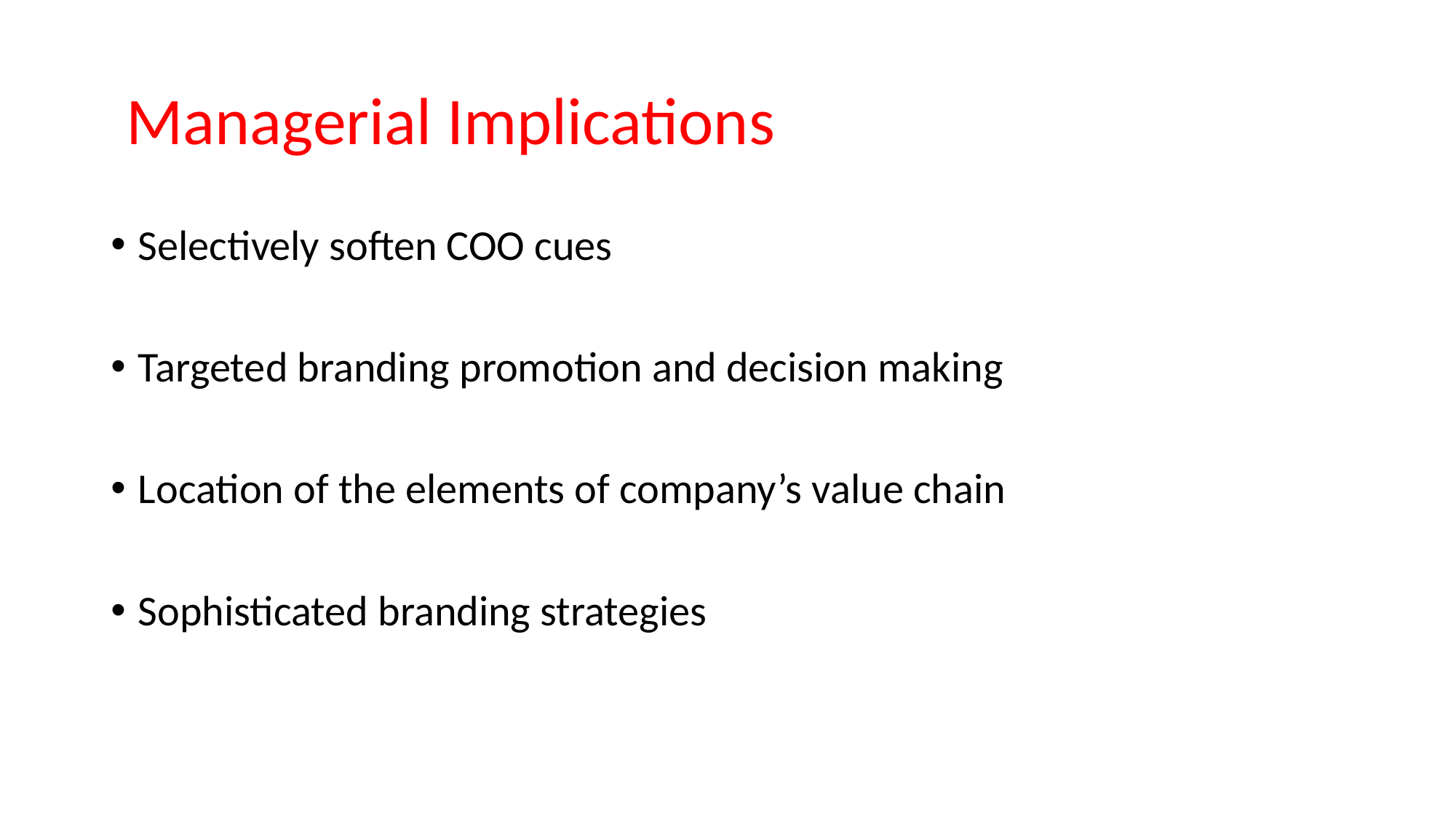

# Managerial Implications
Selectively soften COO cues

Targeted branding promotion and decision making

Location of the elements of company’s value chain

Sophisticated branding strategies